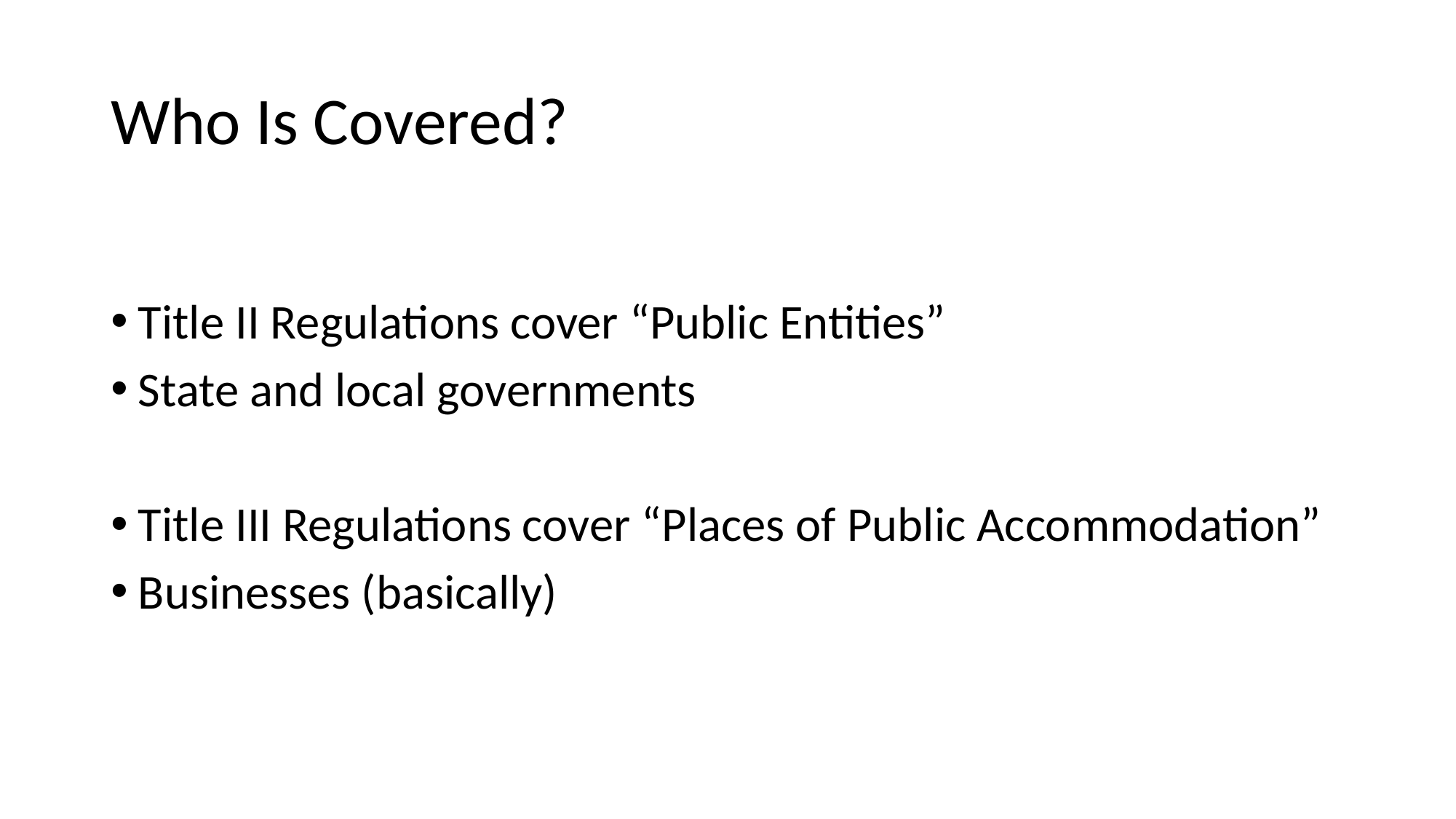

# Who Is Covered?

Title II Regulations cover “Public Entities”
State and local governments

Title III Regulations cover “Places of Public Accommodation”
Businesses (basically)